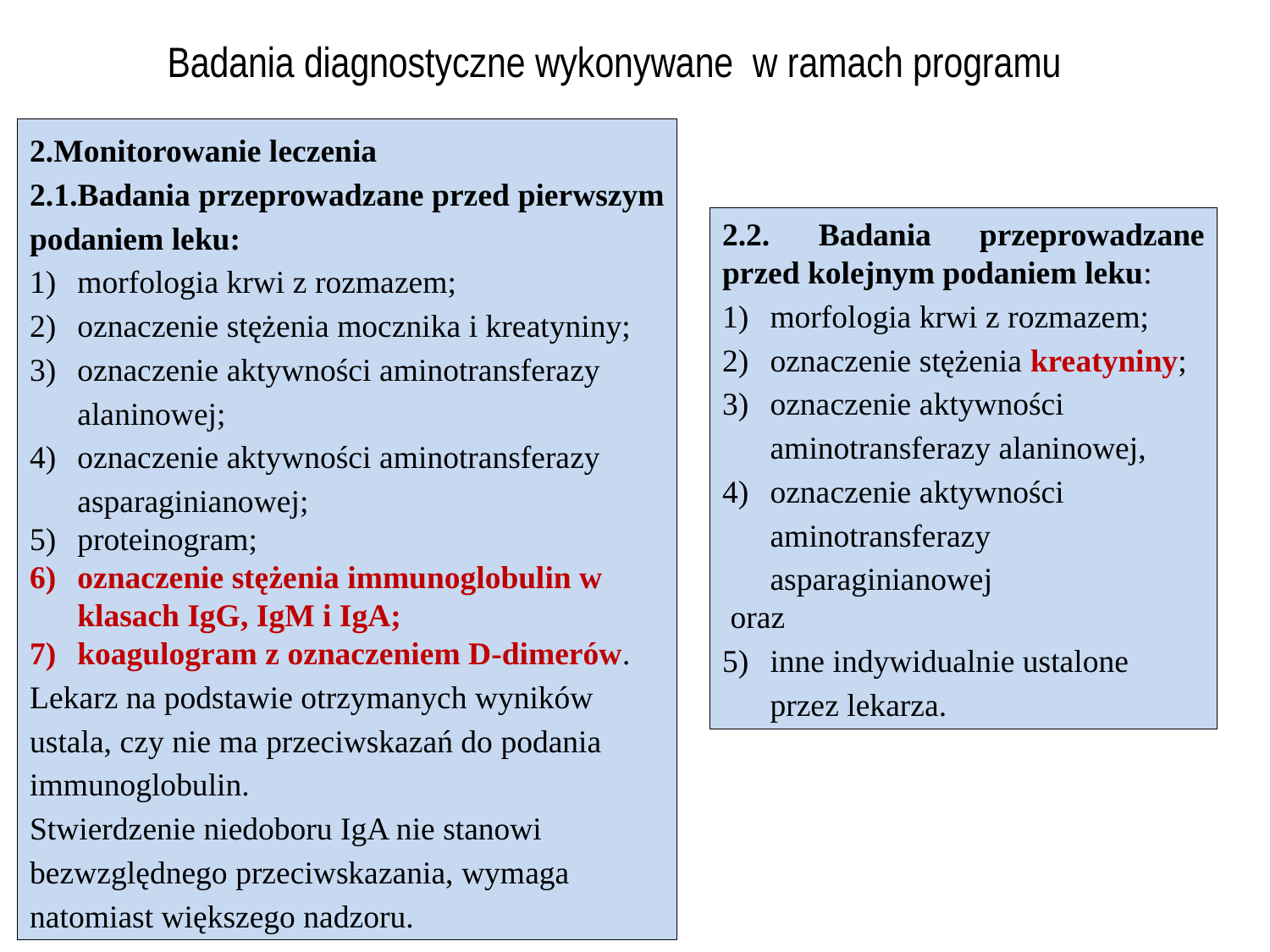

Badania diagnostyczne wykonywane  w ramach programu
2.Monitorowanie leczenia
2.1.Badania przeprowadzane przed pierwszym podaniem leku:
morfologia krwi z rozmazem;
oznaczenie stężenia mocznika i kreatyniny;
oznaczenie aktywności aminotransferazy alaninowej;
oznaczenie aktywności aminotransferazy asparaginianowej;
proteinogram;
oznaczenie stężenia immunoglobulin w klasach IgG, IgM i IgA;
koagulogram z oznaczeniem D-dimerów.
Lekarz na podstawie otrzymanych wyników ustala, czy nie ma przeciwskazań do podania immunoglobulin.
Stwierdzenie niedoboru IgA nie stanowi bezwzględnego przeciwskazania, wymaga natomiast większego nadzoru.
2.2. Badania przeprowadzane przed kolejnym podaniem leku:
morfologia krwi z rozmazem;
oznaczenie stężenia kreatyniny;
oznaczenie aktywności aminotransferazy alaninowej,
oznaczenie aktywności aminotransferazy asparaginianowej
 oraz
inne indywidualnie ustalone przez lekarza.